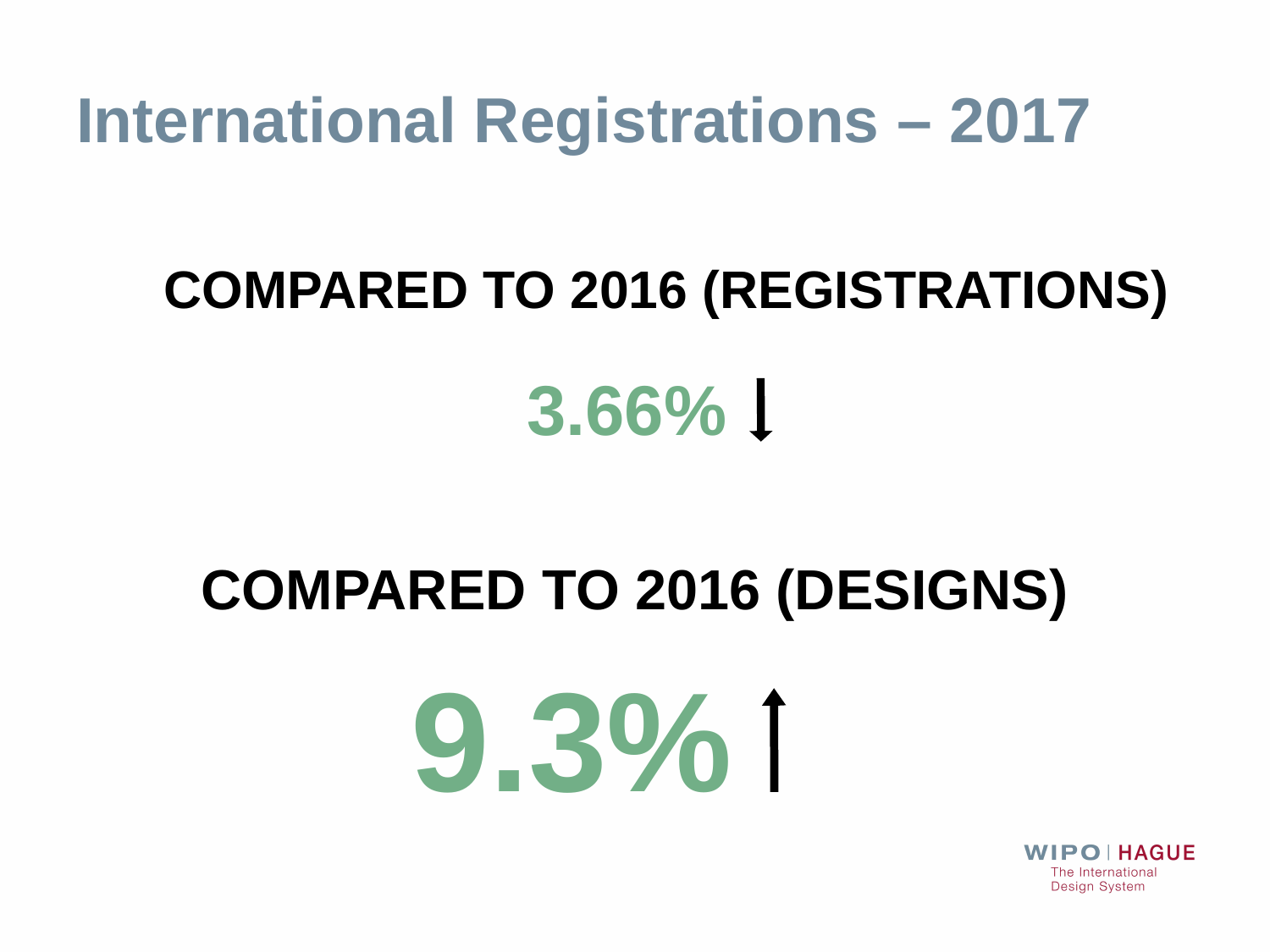

# International Registrations – 2017
COMPARED TO 2016 (REGISTRATIONS)
3.66%

COMPARED TO 2016 (DESIGNS)
9.3%